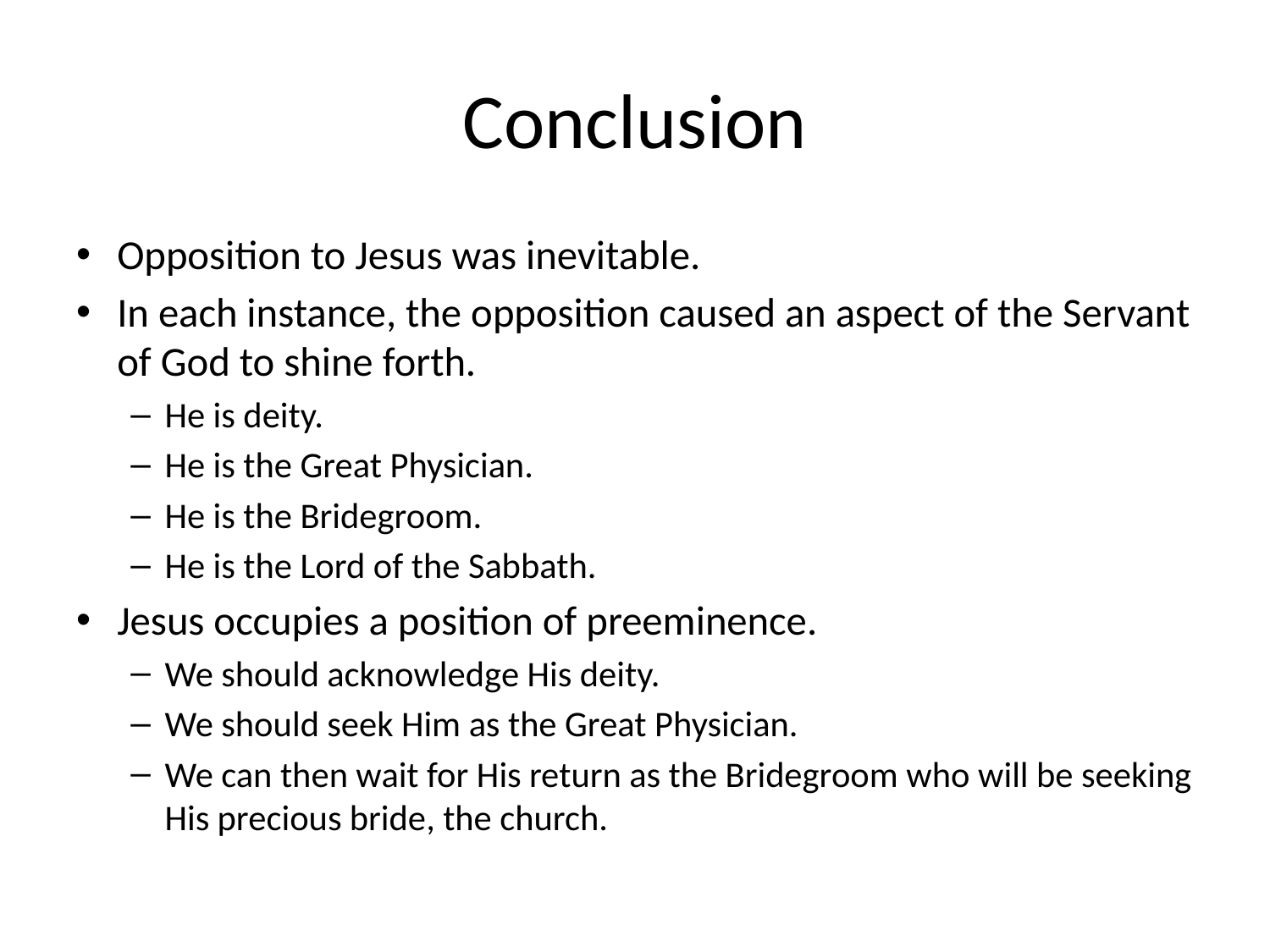

# Conclusion
Opposition to Jesus was inevitable.
In each instance, the opposition caused an aspect of the Servant of God to shine forth.
He is deity.
He is the Great Physician.
He is the Bridegroom.
He is the Lord of the Sabbath.
Jesus occupies a position of preeminence.
We should acknowledge His deity.
We should seek Him as the Great Physician.
We can then wait for His return as the Bridegroom who will be seeking His precious bride, the church.